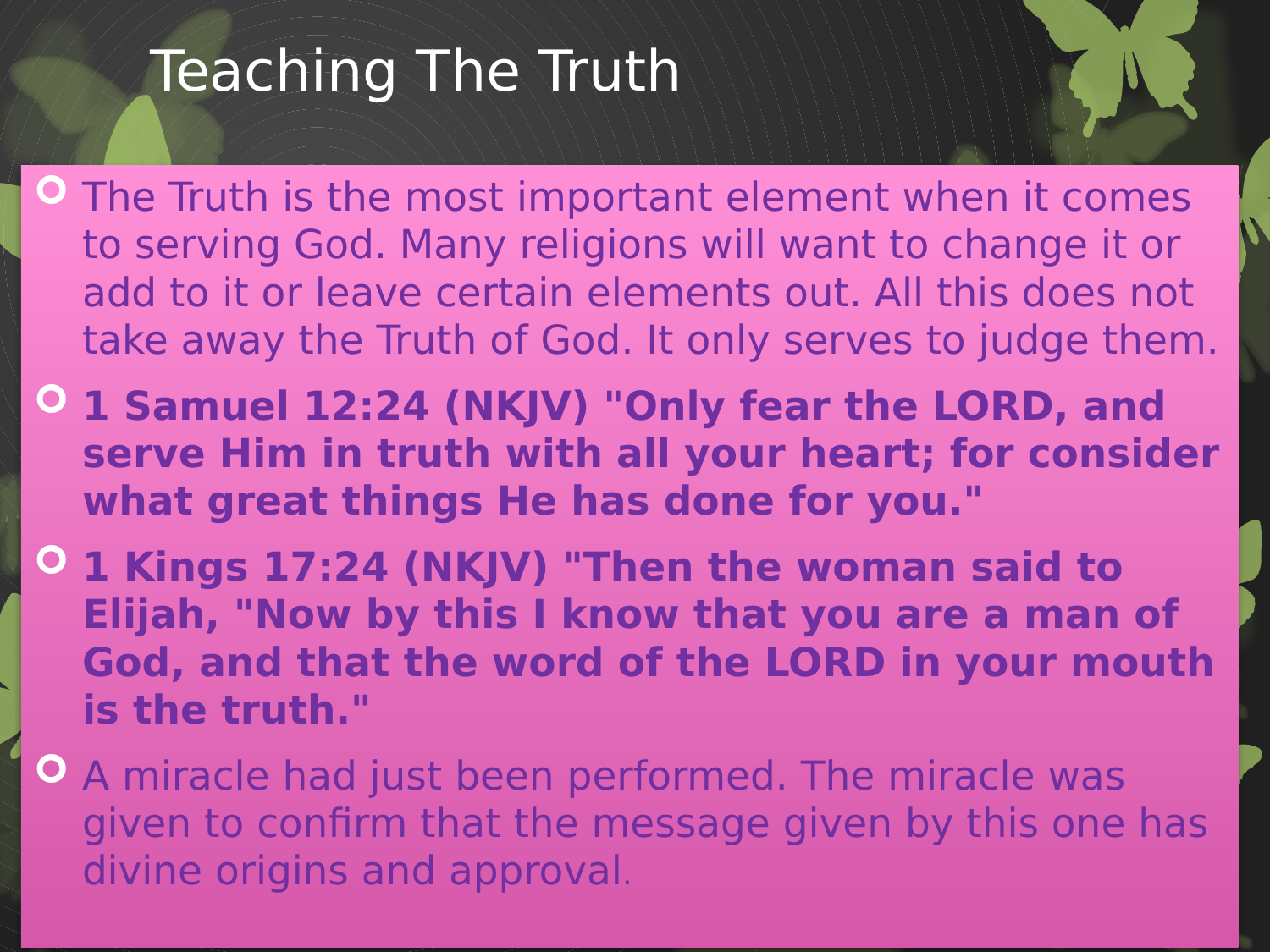

# Teaching The Truth
The Truth is the most important element when it comes to serving God. Many religions will want to change it or add to it or leave certain elements out. All this does not take away the Truth of God. It only serves to judge them.
1 Samuel 12:24 (NKJV) "Only fear the LORD, and serve Him in truth with all your heart; for consider what great things He has done for you."
1 Kings 17:24 (NKJV) "Then the woman said to Elijah, "Now by this I know that you are a man of God, and that the word of the LORD in your mouth is the truth."
A miracle had just been performed. The miracle was given to confirm that the message given by this one has divine origins and approval.